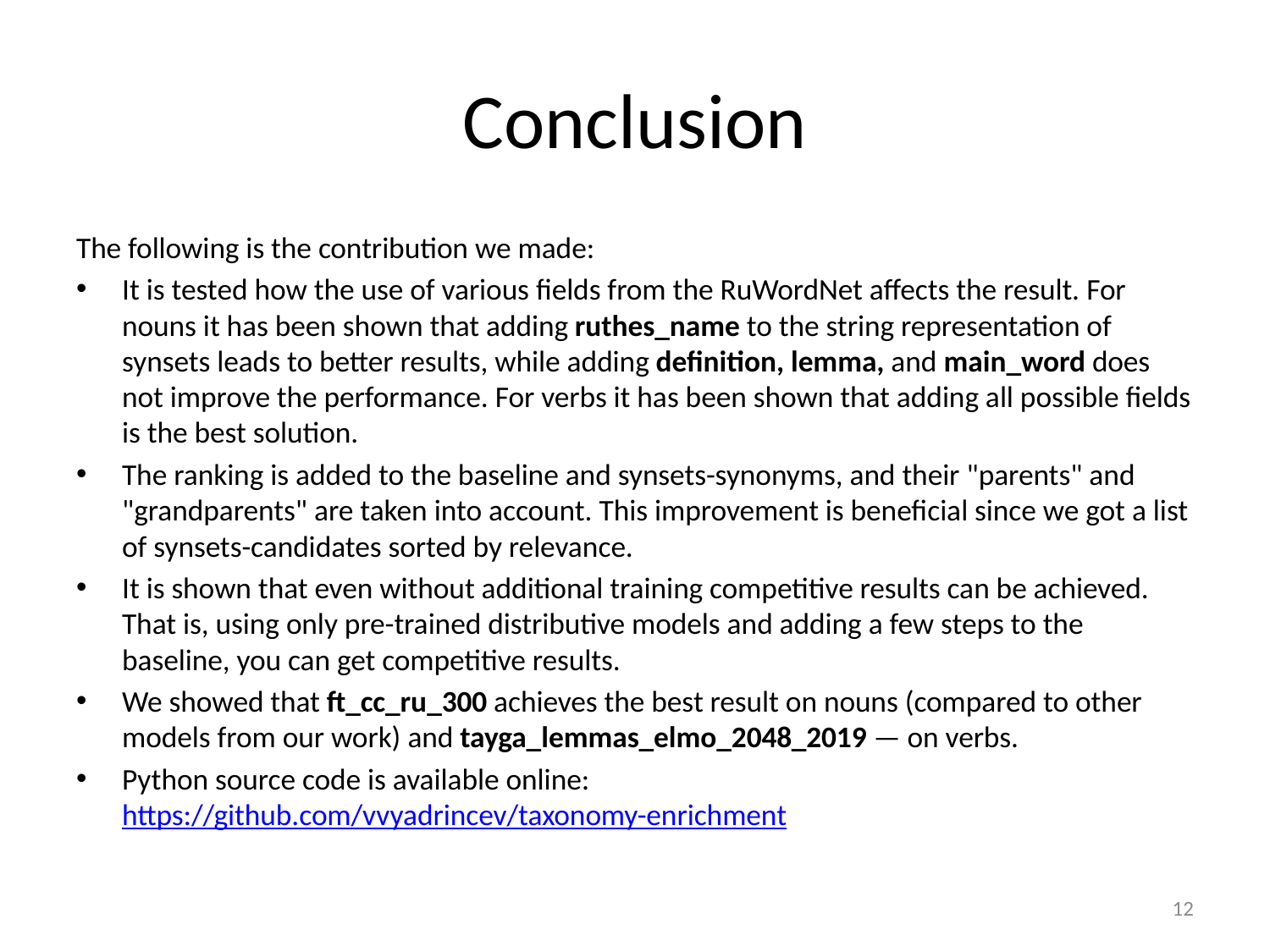

# Conclusion
The following is the contribution we made:
It is tested how the use of various fields from the RuWordNet affects the result. For nouns it has been shown that adding ruthes_name to the string representation of synsets leads to better results, while adding definition, lemma, and main_word does not improve the performance. For verbs it has been shown that adding all possible fields is the best solution.
The ranking is added to the baseline and synsets-synonyms, and their "parents" and "grandparents" are taken into account. This improvement is beneficial since we got a list of synsets-candidates sorted by relevance.
It is shown that even without additional training competitive results can be achieved. That is, using only pre-trained distributive models and adding a few steps to the baseline, you can get competitive results.
We showed that ft_cc_ru_300 achieves the best result on nouns (compared to other models from our work) and tayga_lemmas_elmo_2048_2019 — on verbs.
Python source code is available online: https://github.com/vvyadrincev/taxonomy-enrichment

12